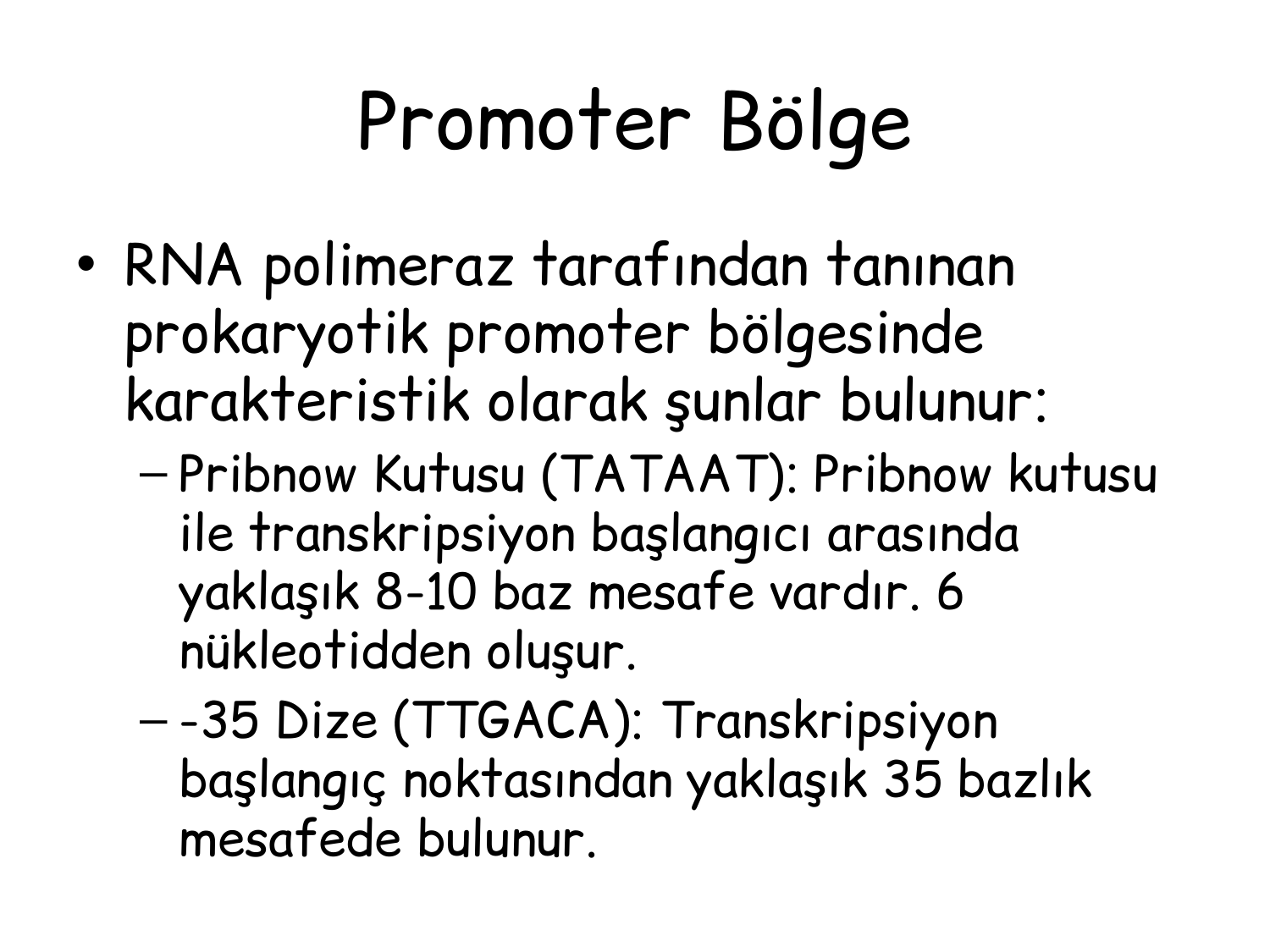

# Promoter Bölge
RNA polimeraz tarafından tanınan prokaryotik promoter bölgesinde karakteristik olarak şunlar bulunur:
Pribnow Kutusu (TATAAT): Pribnow kutusu ile transkripsiyon başlangıcı arasında yaklaşık 8-10 baz mesafe vardır. 6 nükleotidden oluşur.
-35 Dize (TTGACA): Transkripsiyon başlangıç noktasından yaklaşık 35 bazlık mesafede bulunur.